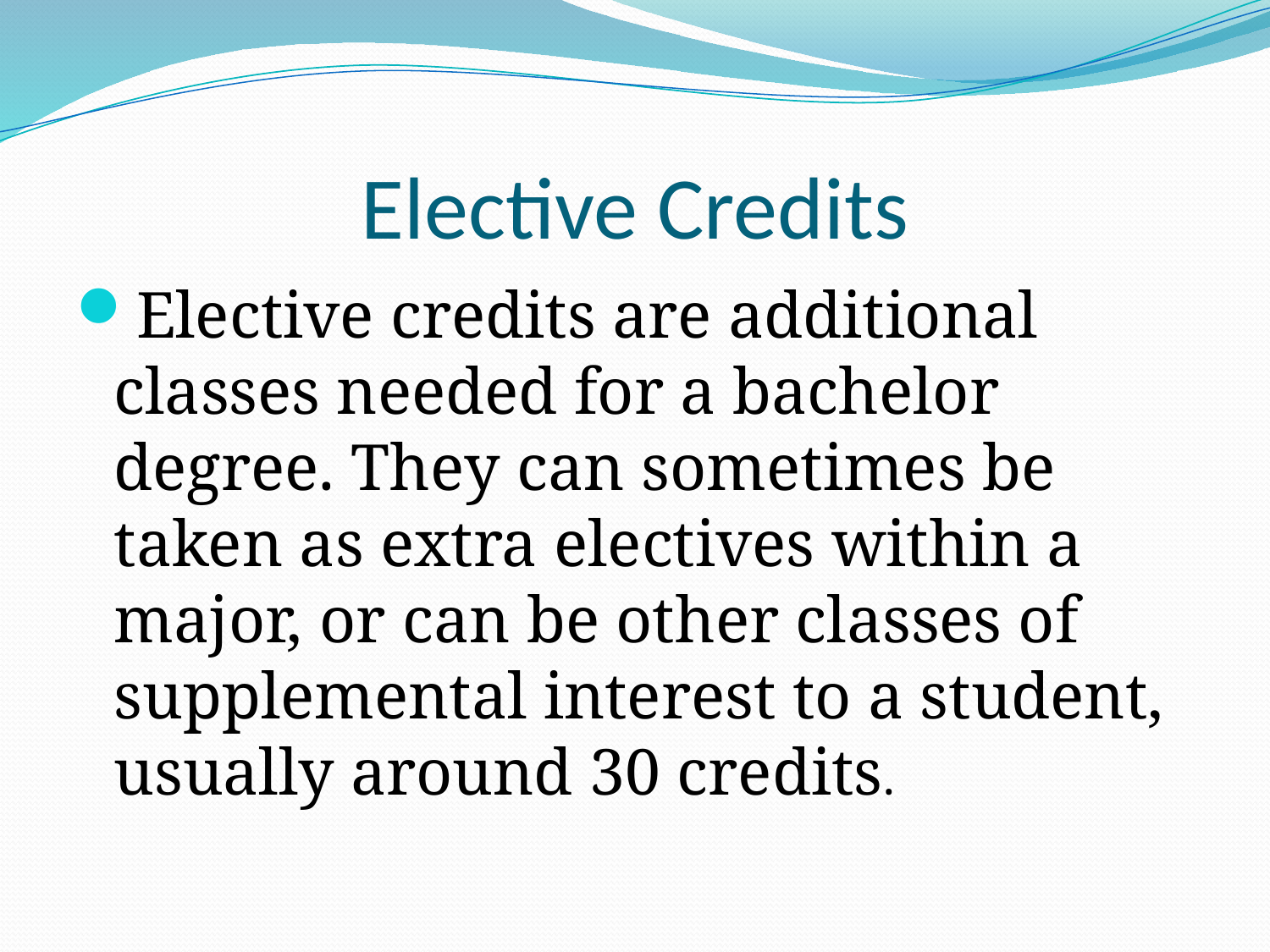

# Elective Credits
Elective credits are additional classes needed for a bachelor degree. They can sometimes be taken as extra electives within a major, or can be other classes of supplemental interest to a student, usually around 30 credits.